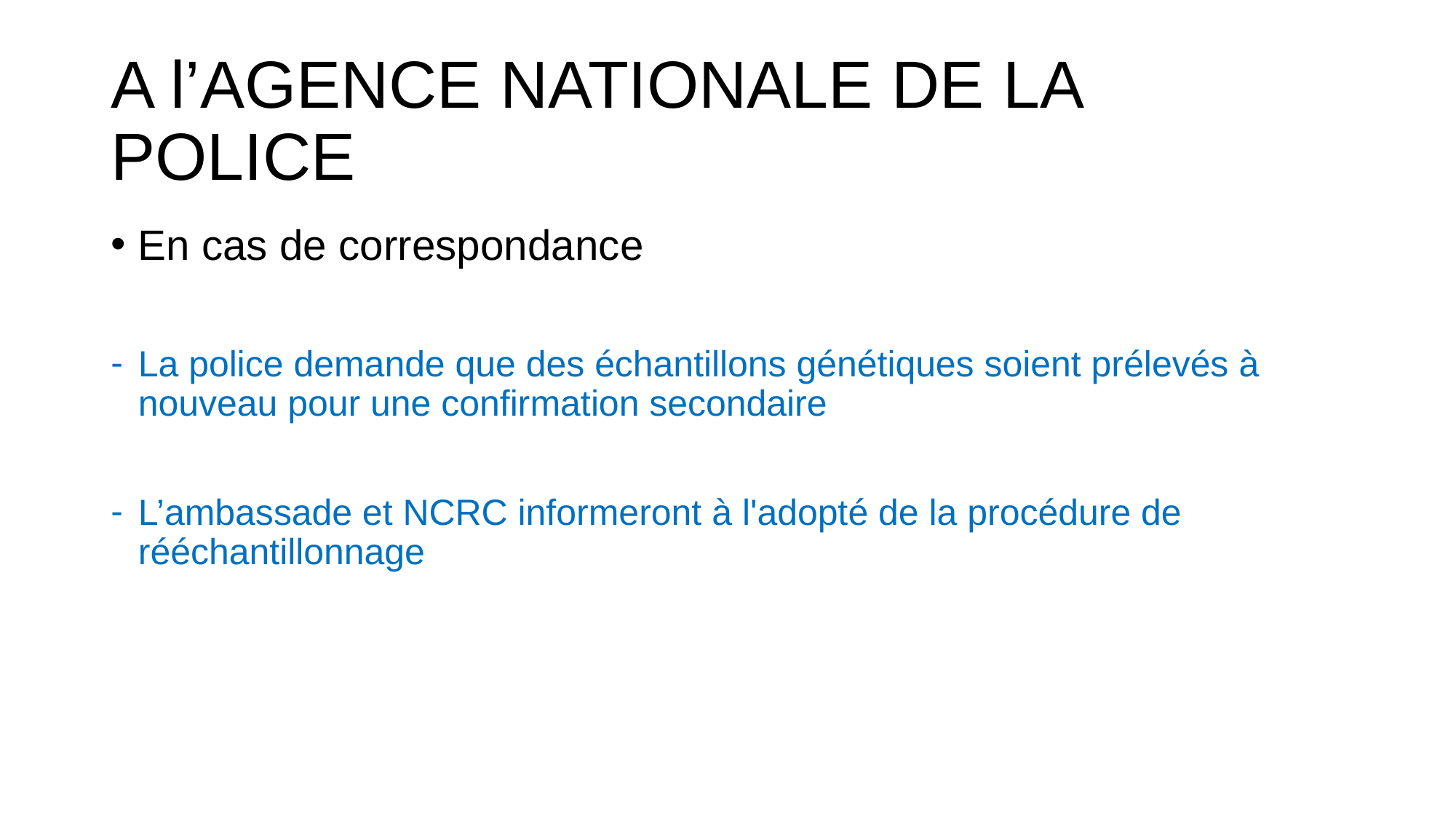

# A l’AGENCE NATIONALE DE LA POLICE
En cas de correspondance

La police demande que des échantillons génétiques soient prélevés à nouveau pour une confirmation secondaire

L’ambassade et NCRC informeront à l'adopté de la procédure de rééchantillonnage